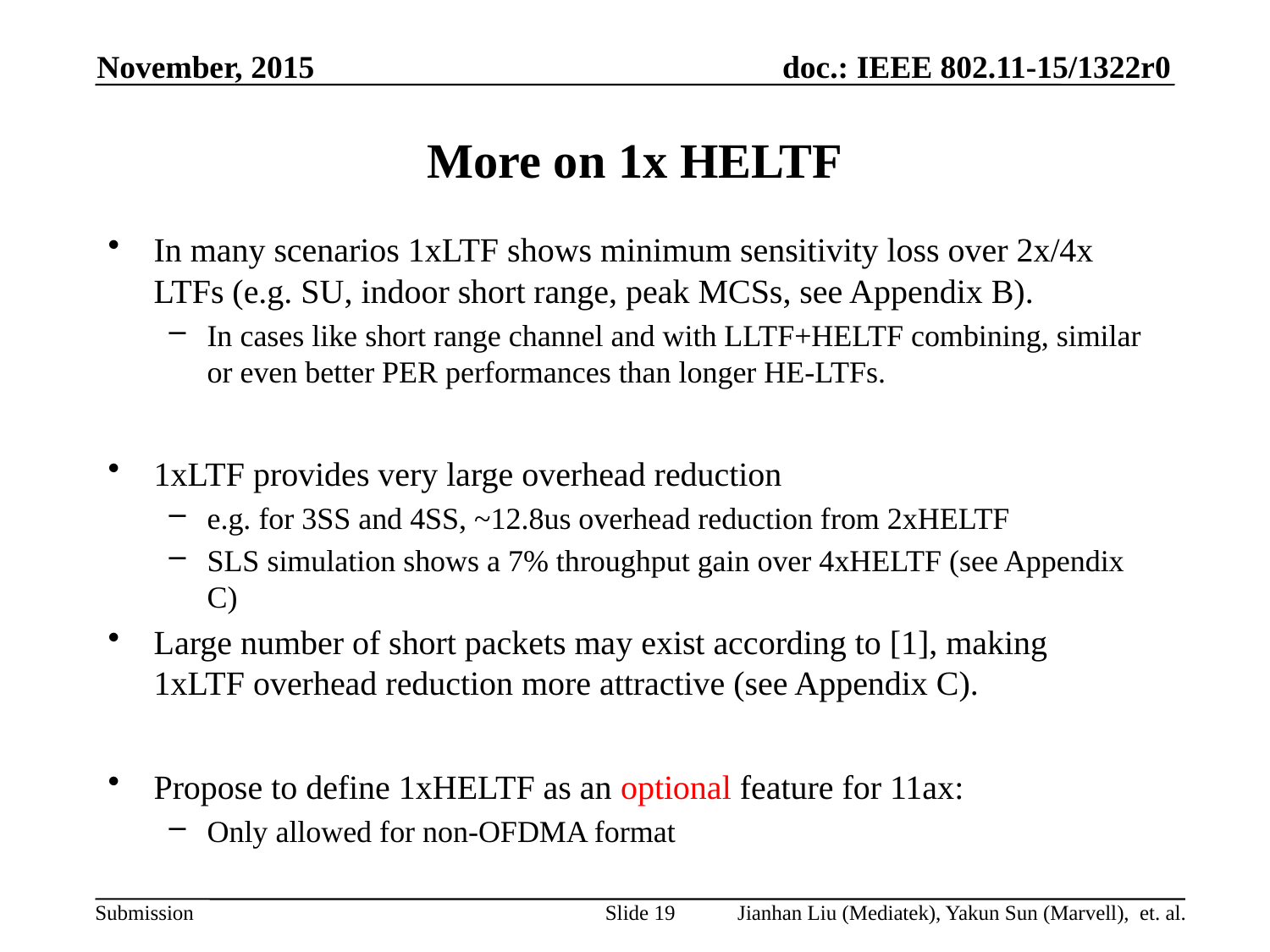

November, 2015
# More on 1x HELTF
In many scenarios 1xLTF shows minimum sensitivity loss over 2x/4x LTFs (e.g. SU, indoor short range, peak MCSs, see Appendix B).
In cases like short range channel and with LLTF+HELTF combining, similar or even better PER performances than longer HE-LTFs.

1xLTF provides very large overhead reduction
e.g. for 3SS and 4SS, ~12.8us overhead reduction from 2xHELTF
SLS simulation shows a 7% throughput gain over 4xHELTF (see Appendix C)
Large number of short packets may exist according to [1], making 1xLTF overhead reduction more attractive (see Appendix C).

Propose to define 1xHELTF as an optional feature for 11ax:
Only allowed for non-OFDMA format
Slide 19
Jianhan Liu (Mediatek), Yakun Sun (Marvell),  et. al.